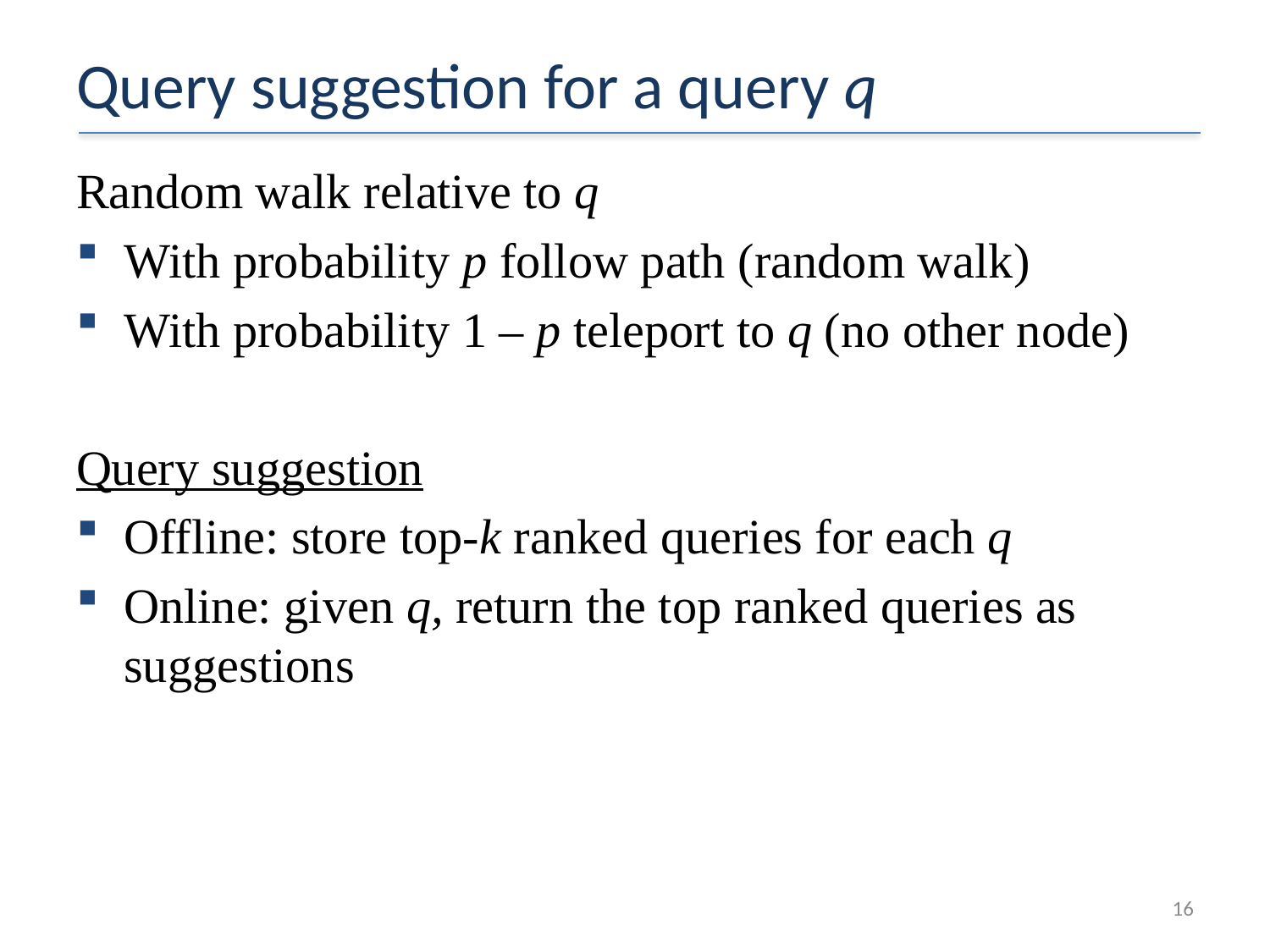

# Query suggestion for a query q
Random walk relative to q
With probability p follow path (random walk)
With probability 1 – p teleport to q (no other node)

Query suggestion
Offline: store top-k ranked queries for each q
Online: given q, return the top ranked queries as suggestions
16